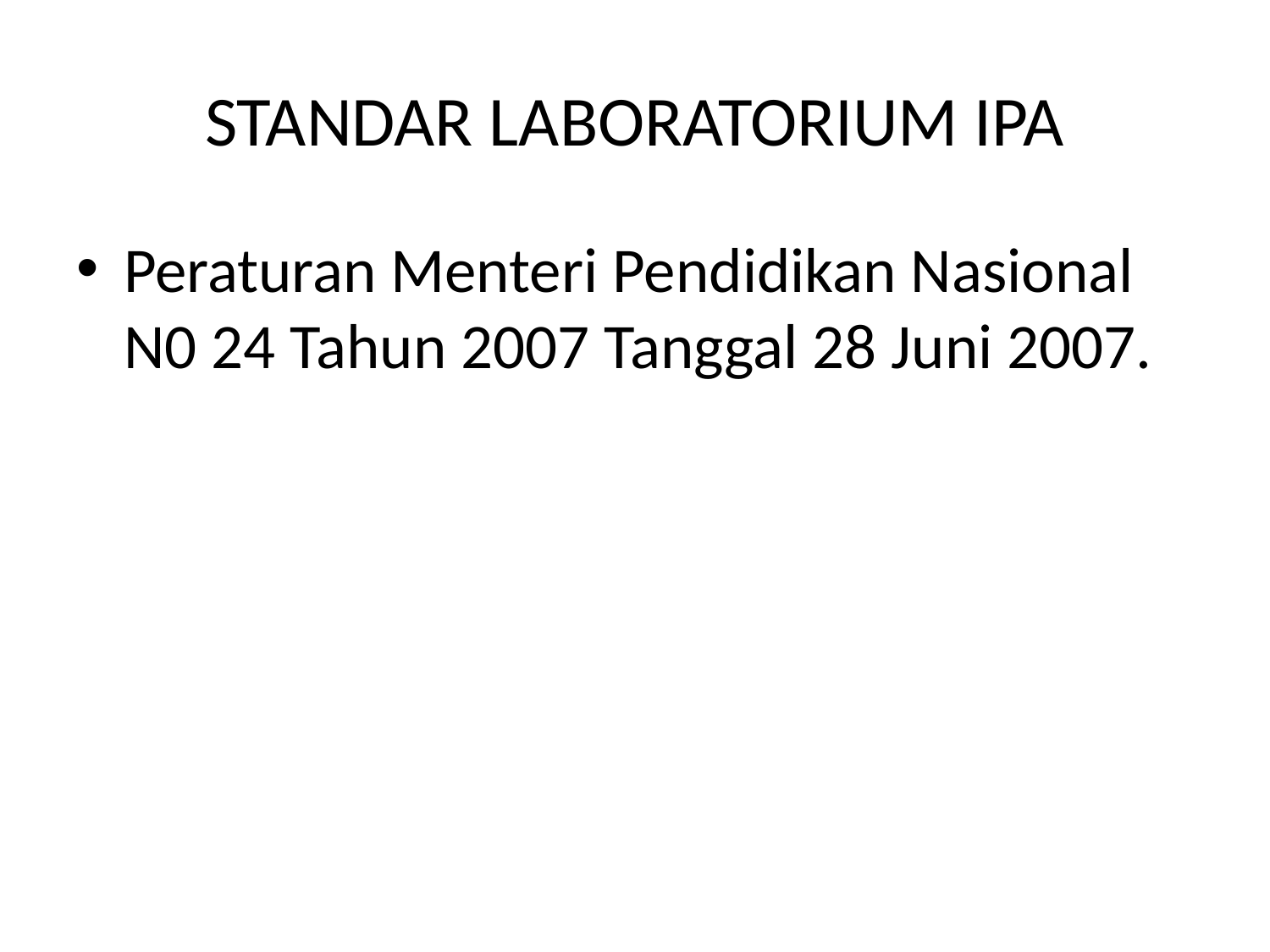

# STANDAR LABORATORIUM IPA
Peraturan Menteri Pendidikan Nasional N0 24 Tahun 2007 Tanggal 28 Juni 2007.